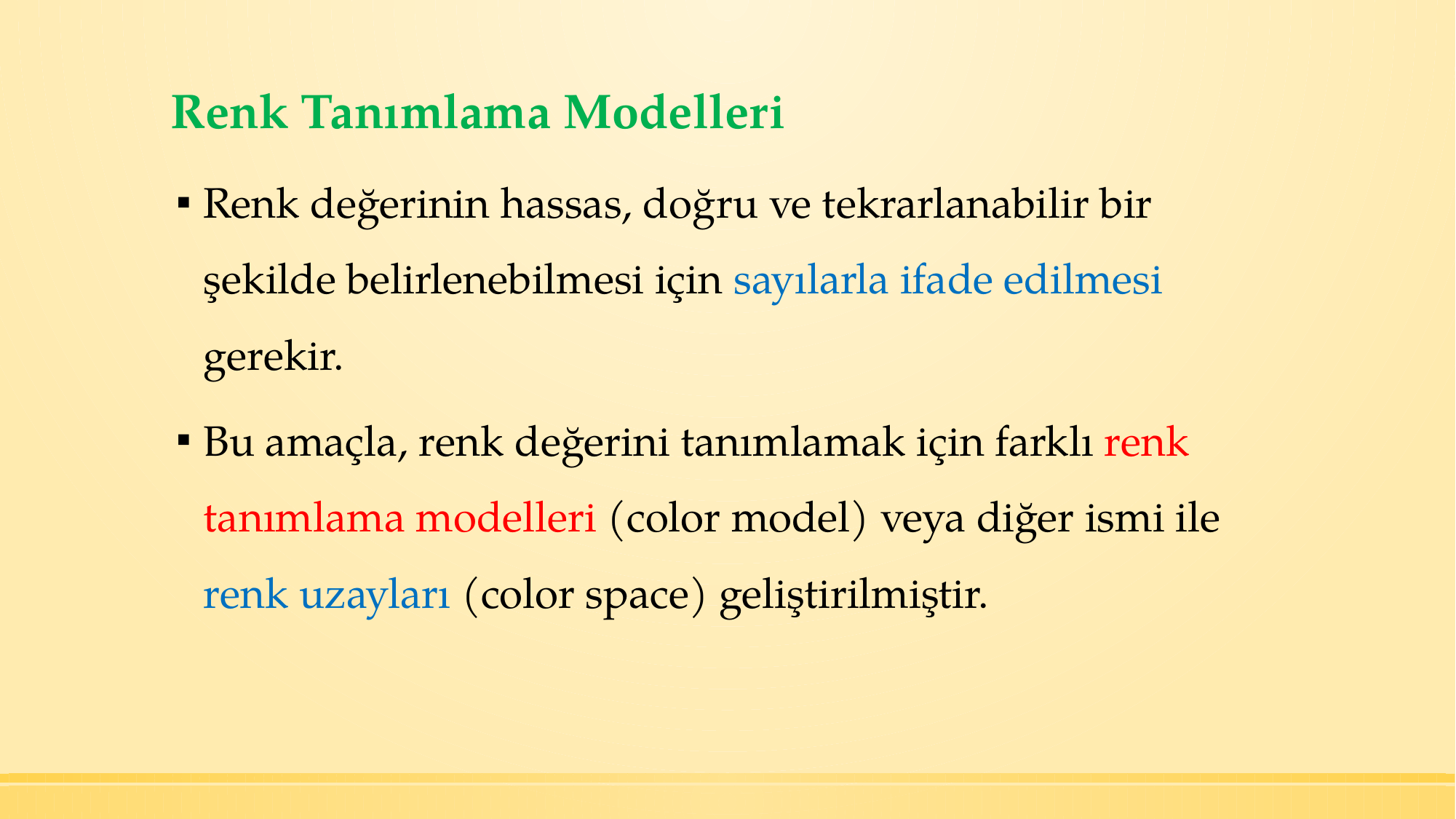

# Renk Tanımlama Modelleri
Renk değerinin hassas, doğru ve tekrarlanabilir bir şekilde belirlenebilmesi için sayılarla ifade edilmesi gerekir.
Bu amaçla, renk değerini tanımlamak için farklı renk tanımlama modelleri (color model) veya diğer ismi ile renk uzayları (color space) geliştirilmiştir.